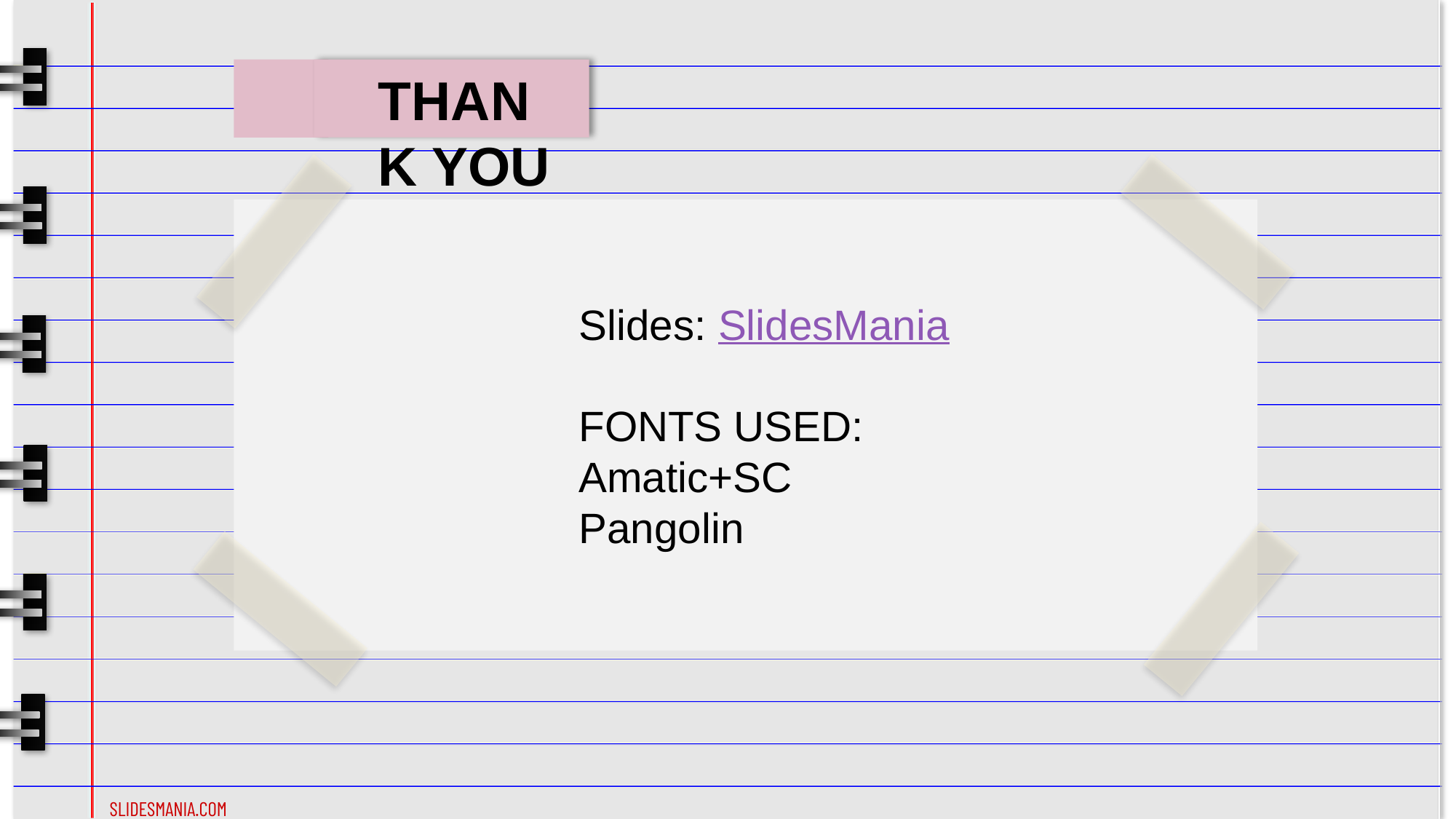

THANK YOU

Slides: SlidesMania

FONTS USED:
Amatic+SC
Pangolin